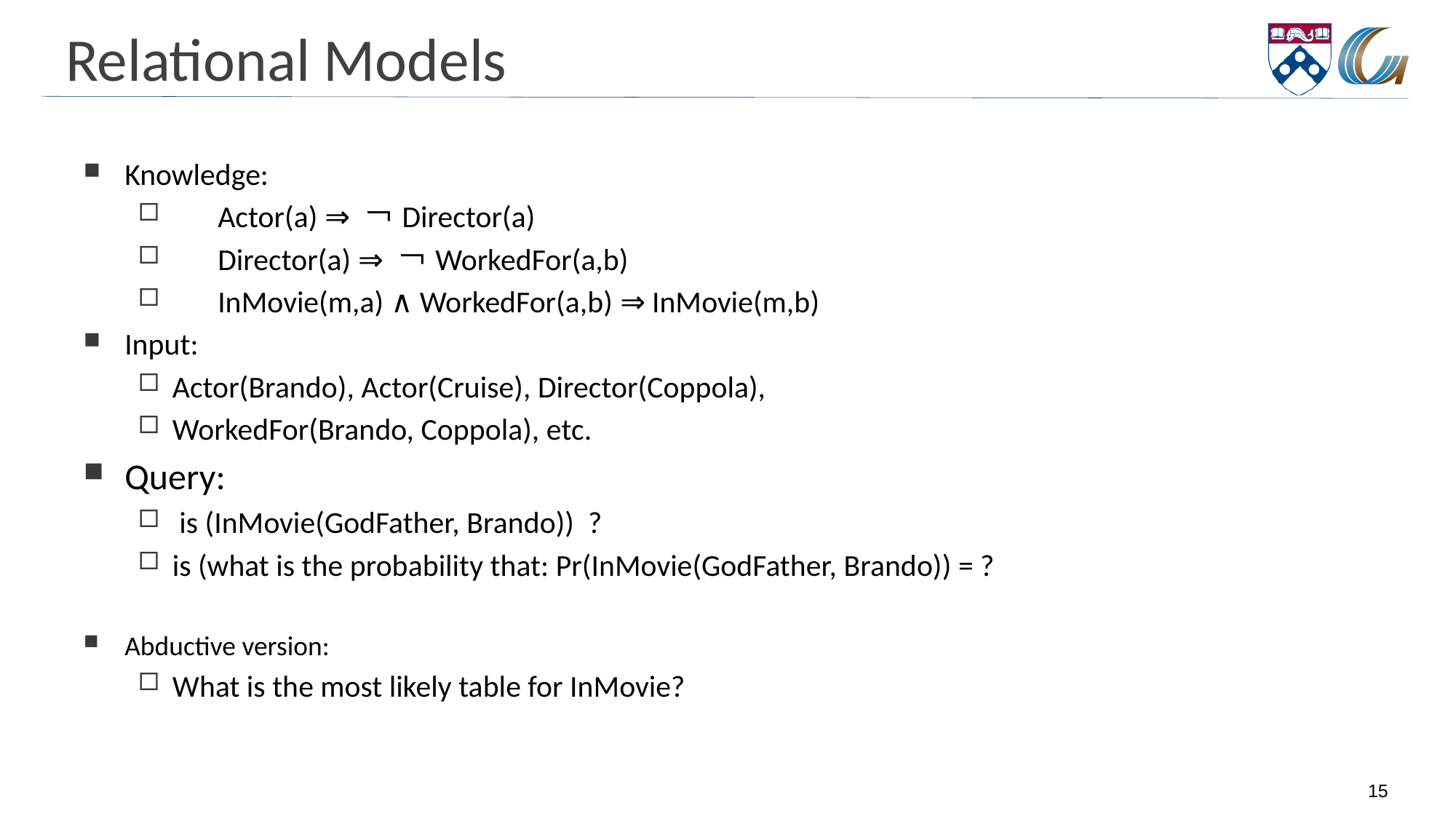

# Relational Models
Knowledge:
0.7 Actor(a) ⇒ ￢Director(a)
1.2 Director(a) ⇒ ￢WorkedFor(a,b)
1.4 InMovie(m,a) ∧ WorkedFor(a,b) ⇒ InMovie(m,b)
Input:
Actor(Brando), Actor(Cruise), Director(Coppola),
WorkedFor(Brando, Coppola), etc.
Query:
 is (InMovie(GodFather, Brando))  ?
is (what is the probability that: Pr(InMovie(GodFather, Brando)) = ?

Abductive version:
What is the most likely table for InMovie?

15